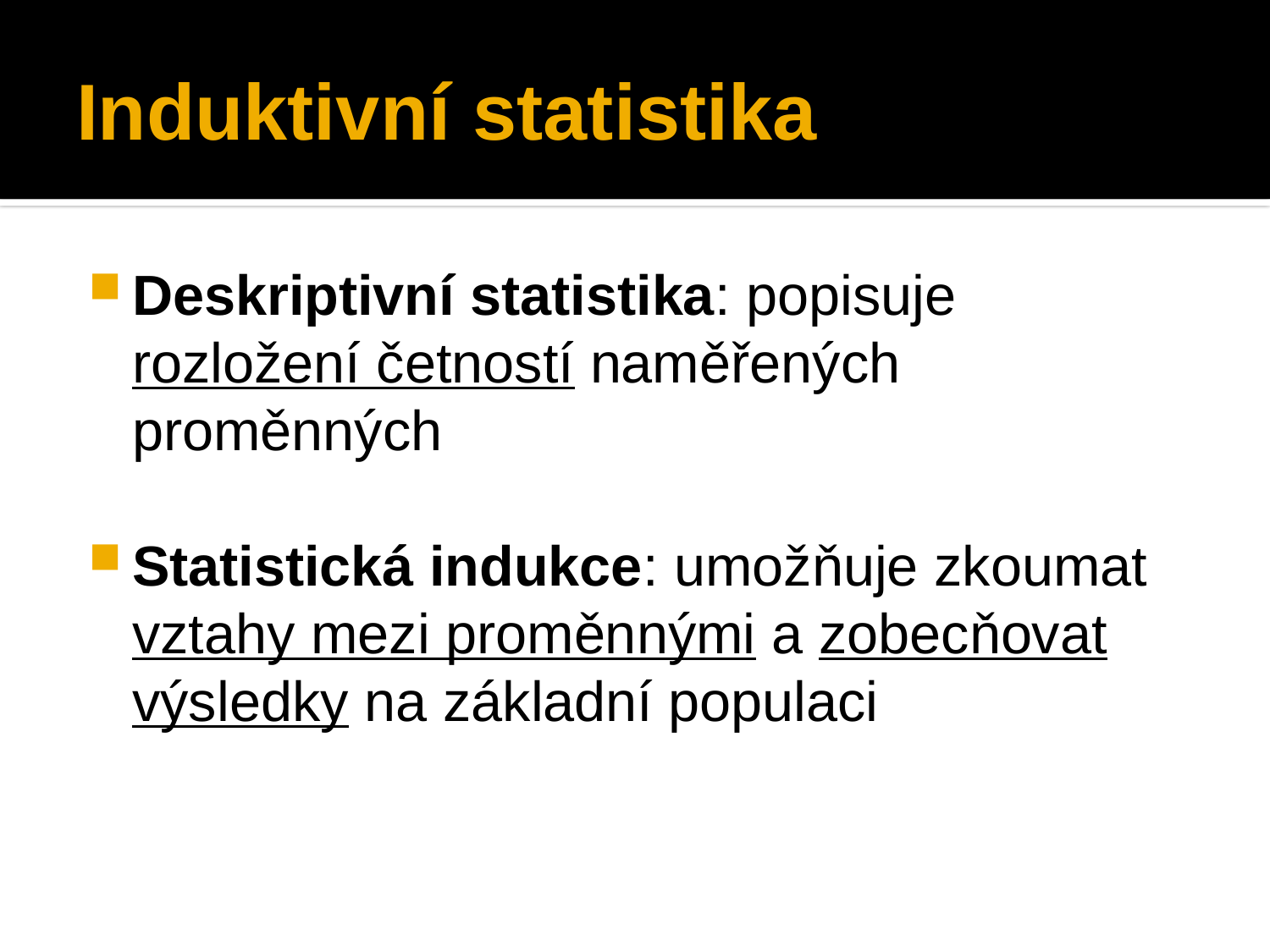

# Induktivní statistika
Deskriptivní statistika: popisuje rozložení četností naměřených proměnných

Statistická indukce: umožňuje zkoumat vztahy mezi proměnnými a zobecňovat výsledky na základní populaci